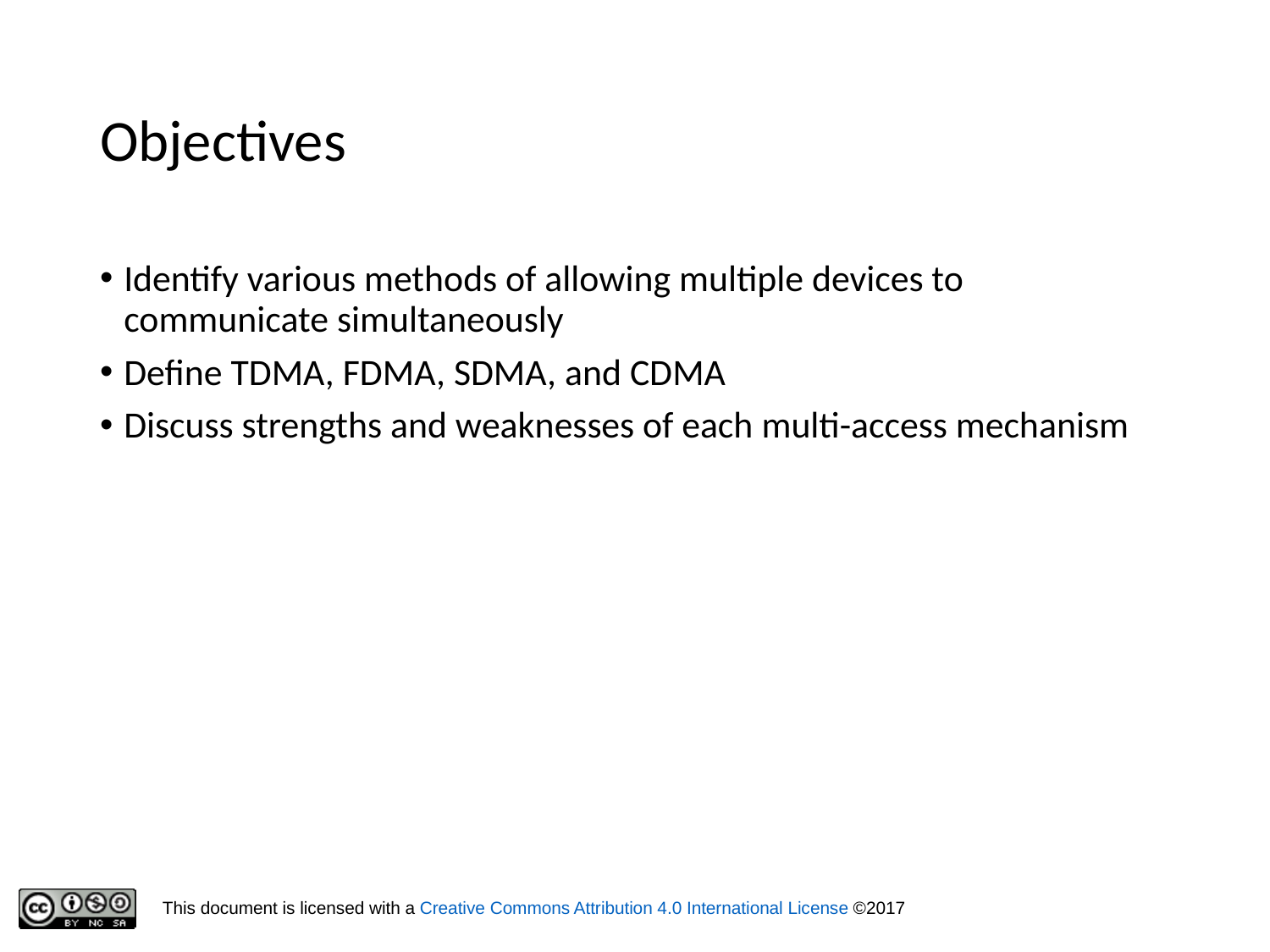

# Objectives
Identify various methods of allowing multiple devices to communicate simultaneously
Define TDMA, FDMA, SDMA, and CDMA
Discuss strengths and weaknesses of each multi-access mechanism